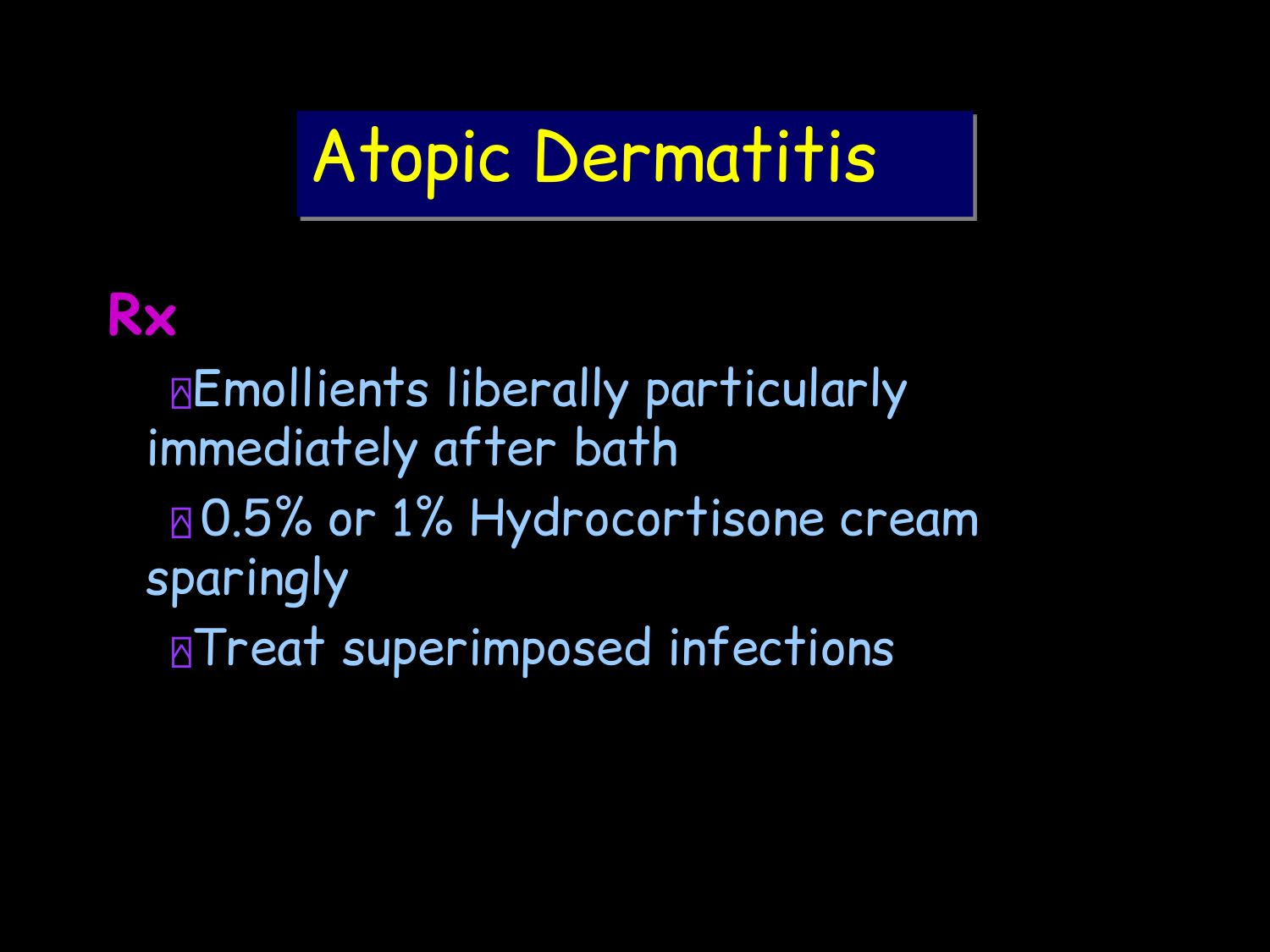

# Atopic Dermatitis
Rx
⍓Emollients liberally particularly  immediately after bath
⍓ 0.5% or 1% Hydrocortisone cream  sparingly
⍓Treat superimposed infections